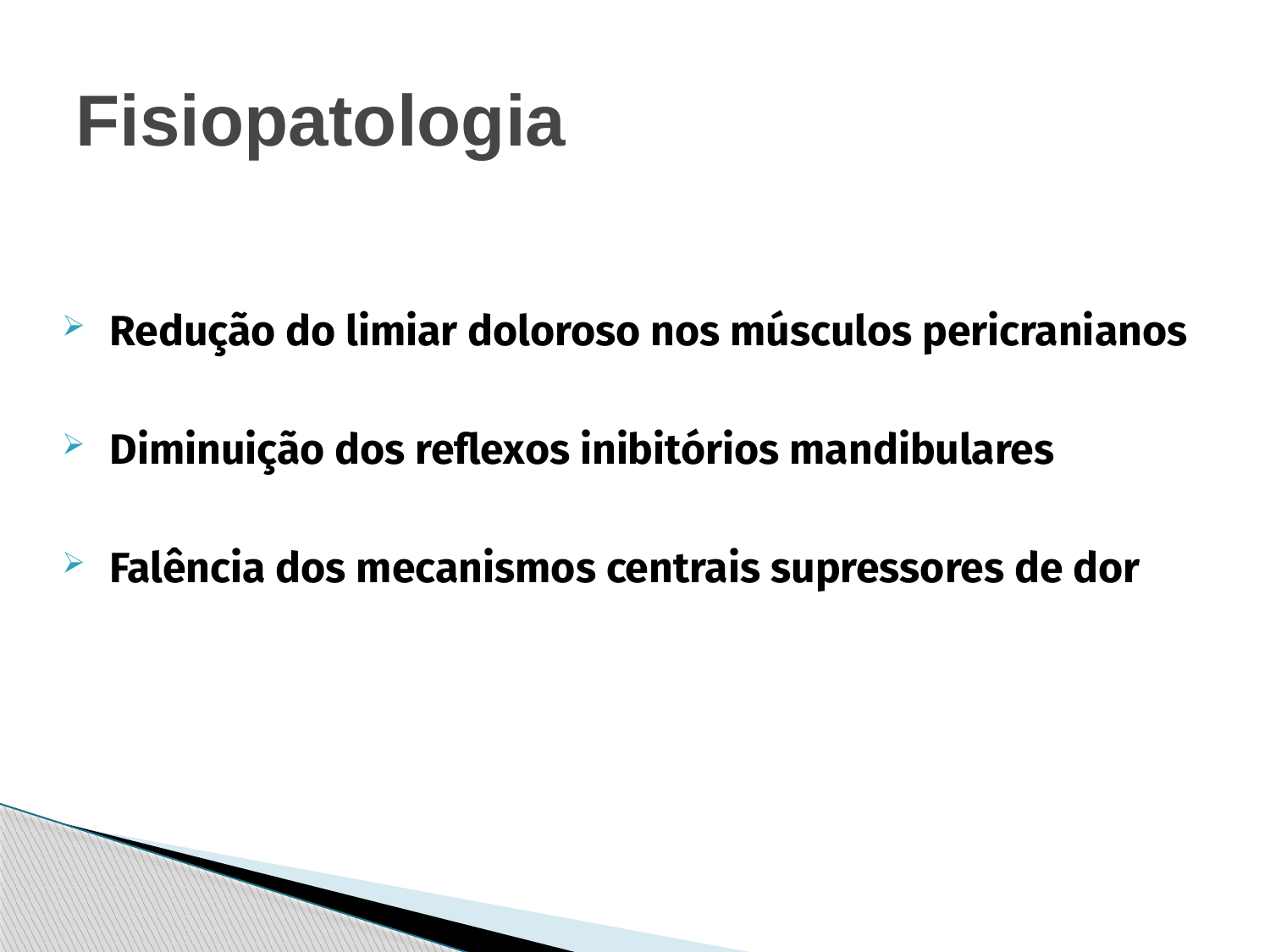

Fisiopatologia
Redução do limiar doloroso nos músculos pericranianos

Diminuição dos reflexos inibitórios mandibulares

Falência dos mecanismos centrais supressores de dor